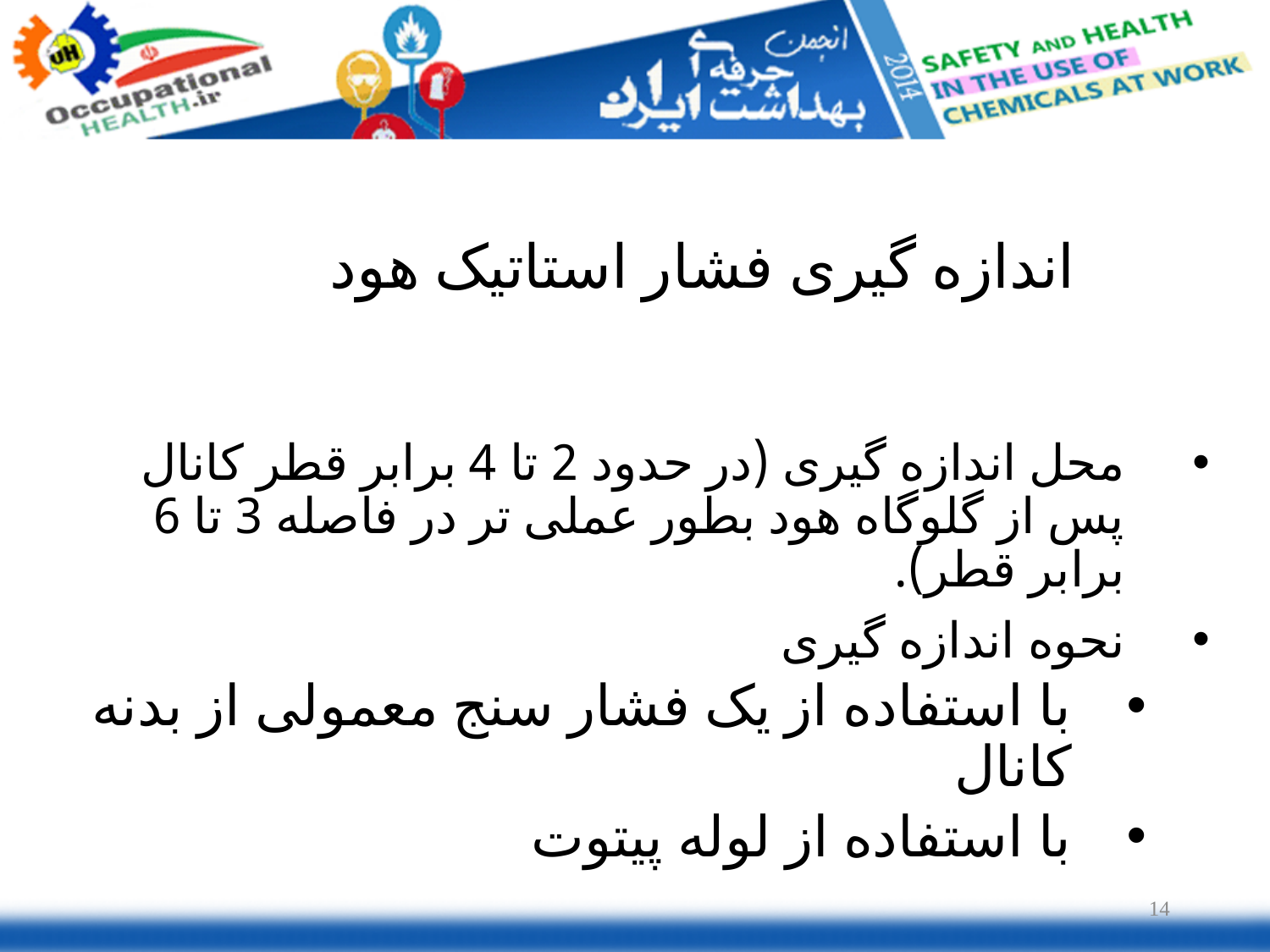

# اندازه گیری فشار استاتیک هود
محل اندازه گیری (در حدود 2 تا 4 برابر قطر کانال پس از گلوگاه هود بطور عملی تر در فاصله 3 تا 6 برابر قطر).
نحوه اندازه گیری
با استفاده از یک فشار سنج معمولی از بدنه کانال
با استفاده از لوله پیتوت
14